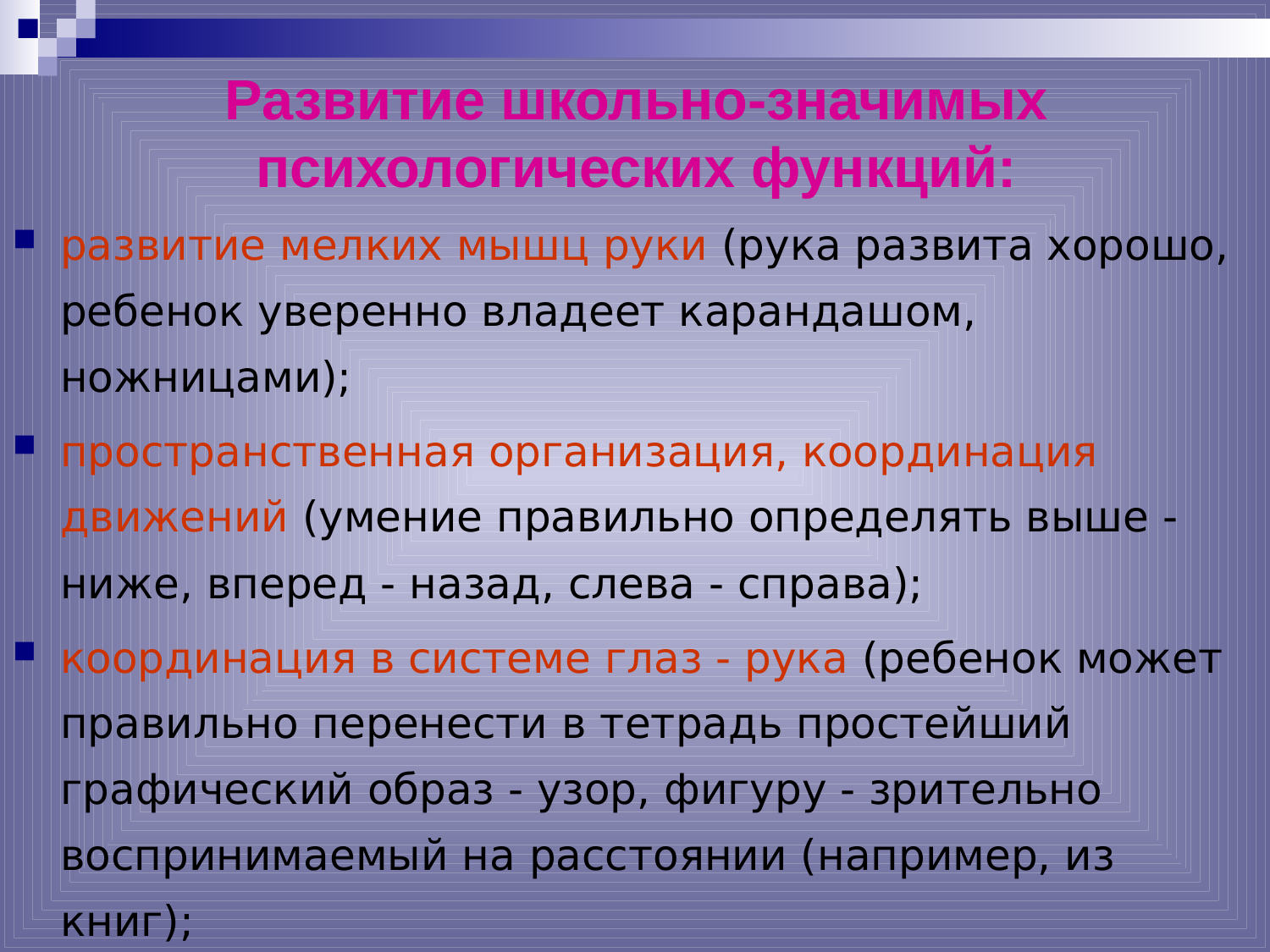

# Развитие школьно-значимых психологических функций:
развитие мелких мышц руки (рука развита хорошо, ребенок уверенно владеет карандашом, ножницами);
пространственная организация, координация движений (умение правильно определять выше - ниже, вперед - назад, слева - справа);
координация в системе глаз - рука (ребенок может правильно перенести в тетрадь простейший графический образ - узор, фигуру - зрительно воспринимаемый на расстоянии (например, из книг);